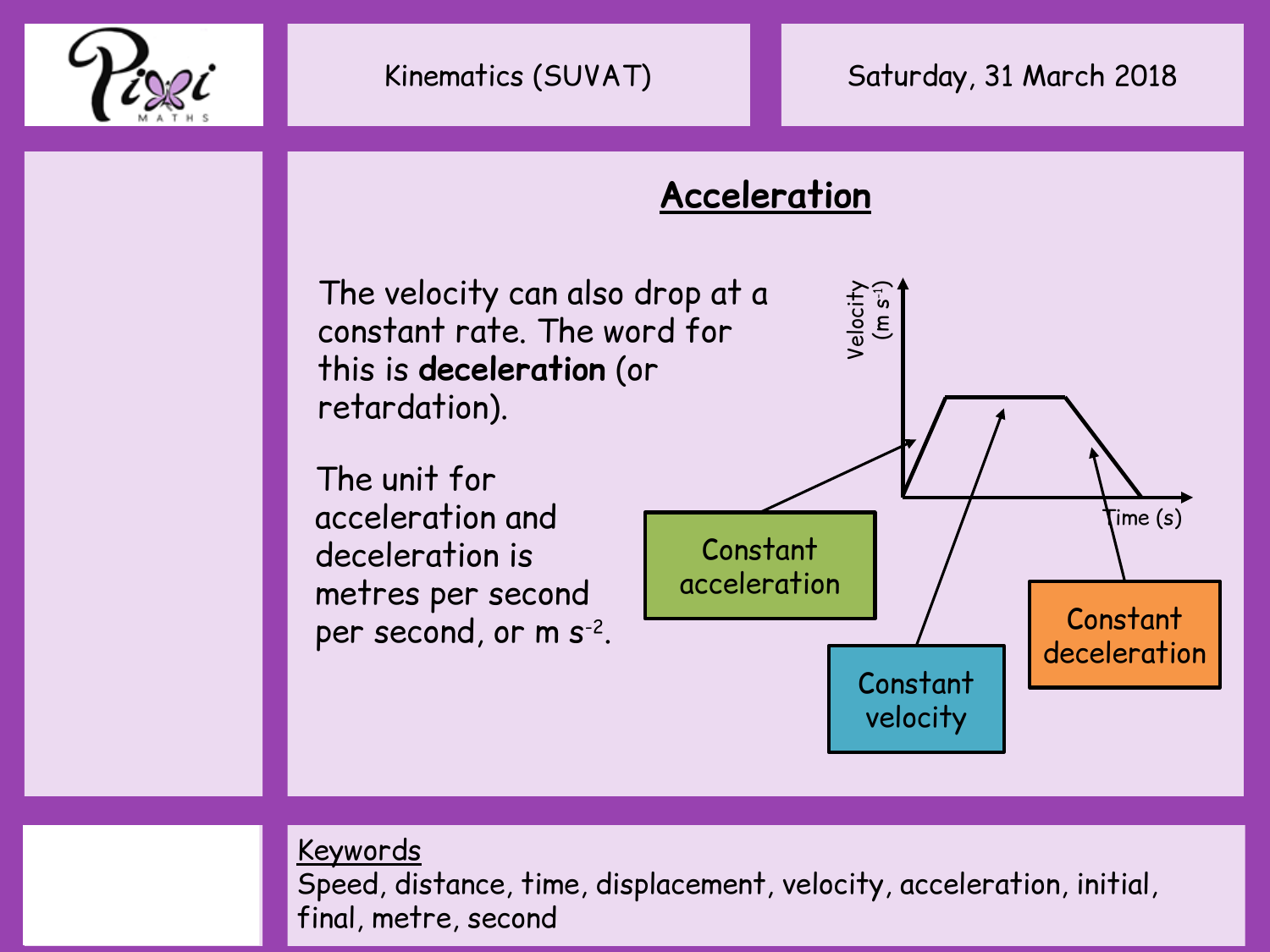

Acceleration

The velocity can also drop at a constant rate. The word for this is deceleration (or retardation).
Velocity
(m s-1)
Time (s)
The unit for acceleration and deceleration is
metres per second per second, or m s-2.
Constant acceleration
Constant deceleration
Constant velocity